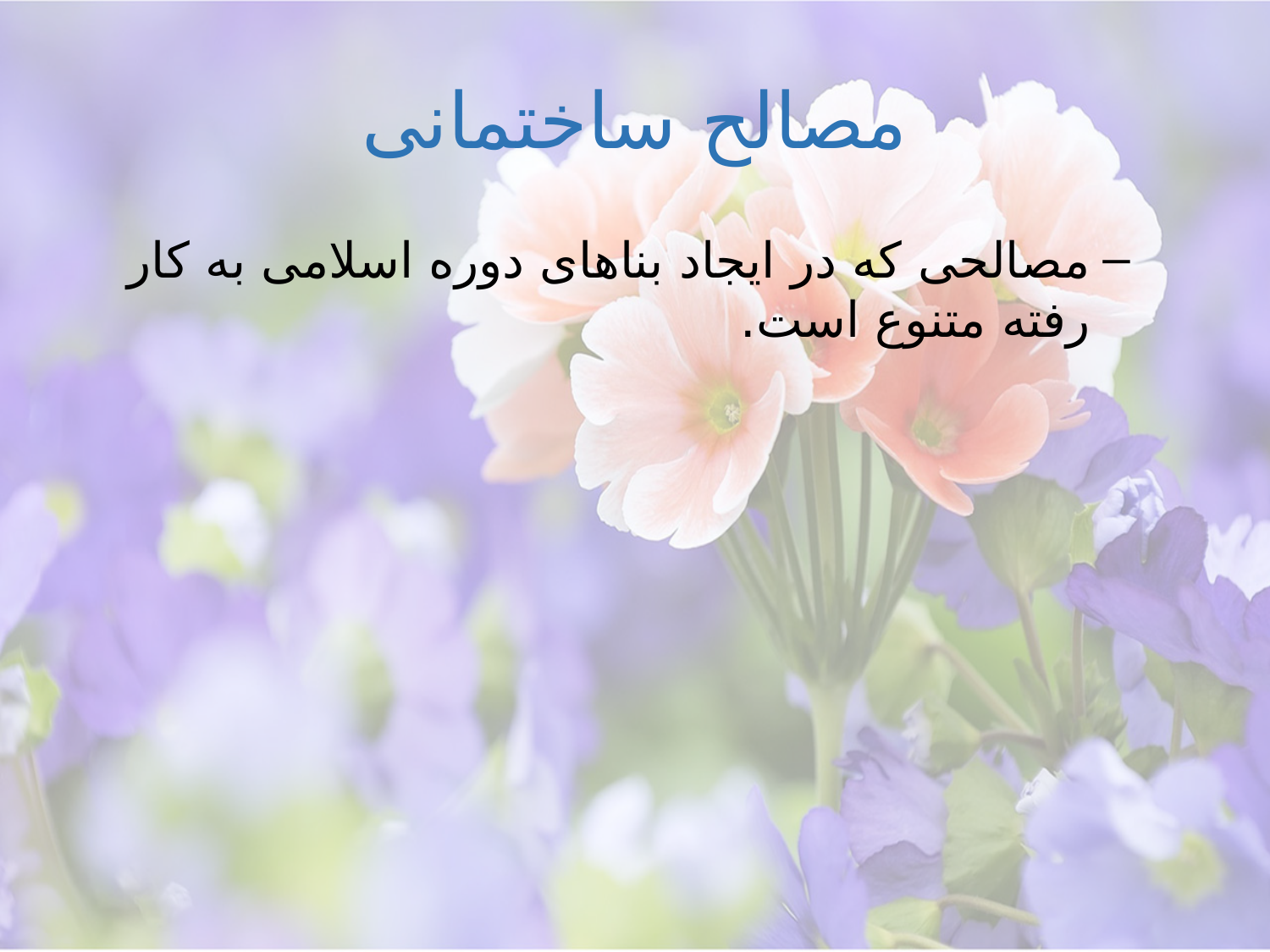

# مصالح ساختمانی
مصالحی که در ایجاد بناهای دوره اسلامی به کار رفته متنوع است.